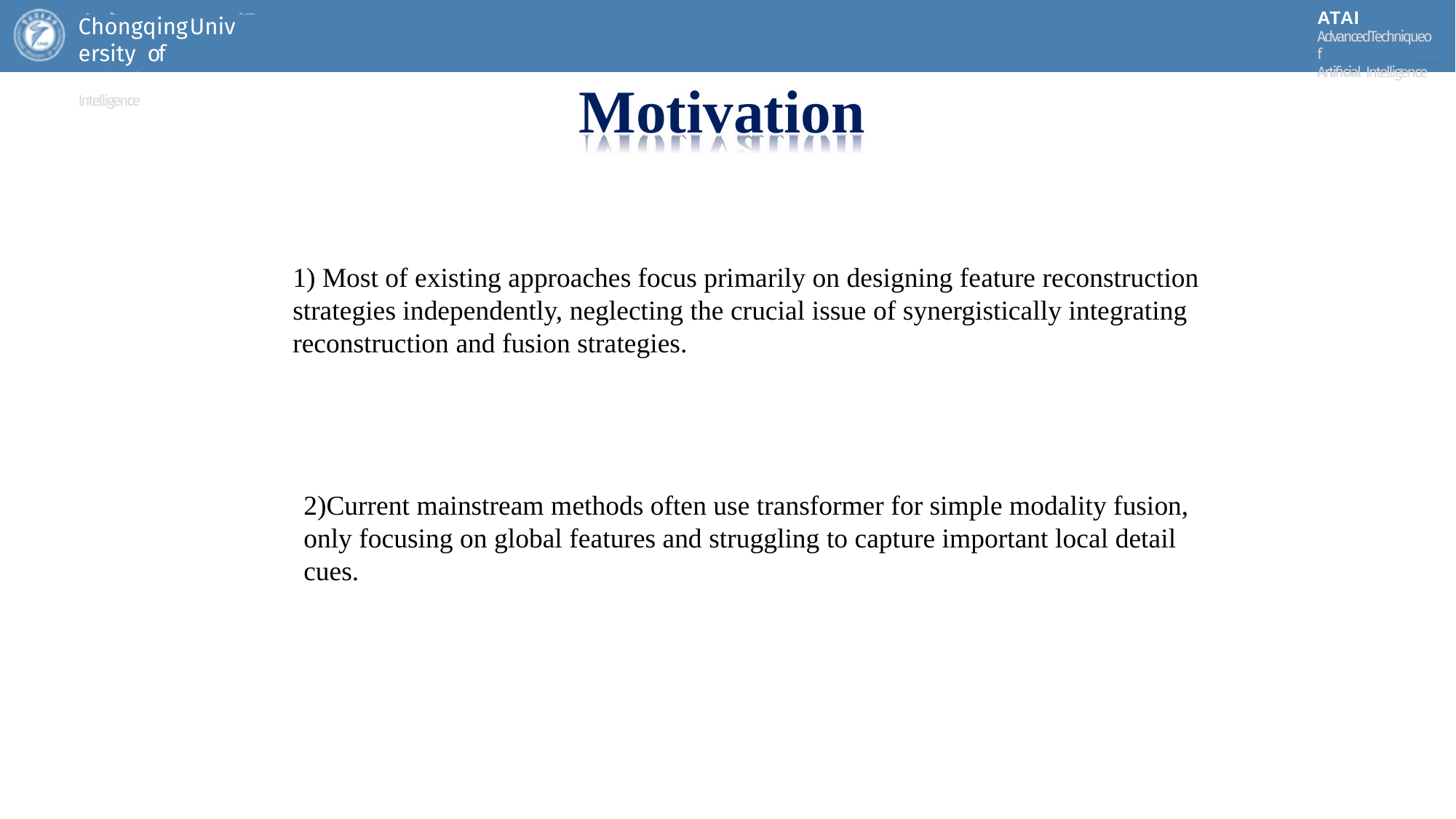

ATAI
AdvancedTechniqueof
Artificial Intelligence
ATAI
ChongqingUniversity	AdvancedTechniqueof
of Technology	Artificial Intelligence
ChongqingUniversity  of Technology

Motivation
1) Most of existing approaches focus primarily on designing feature reconstruction strategies independently, neglecting the crucial issue of synergistically integrating reconstruction and fusion strategies.
2)Current mainstream methods often use transformer for simple modality fusion, only focusing on global features and struggling to capture important local detail cues.